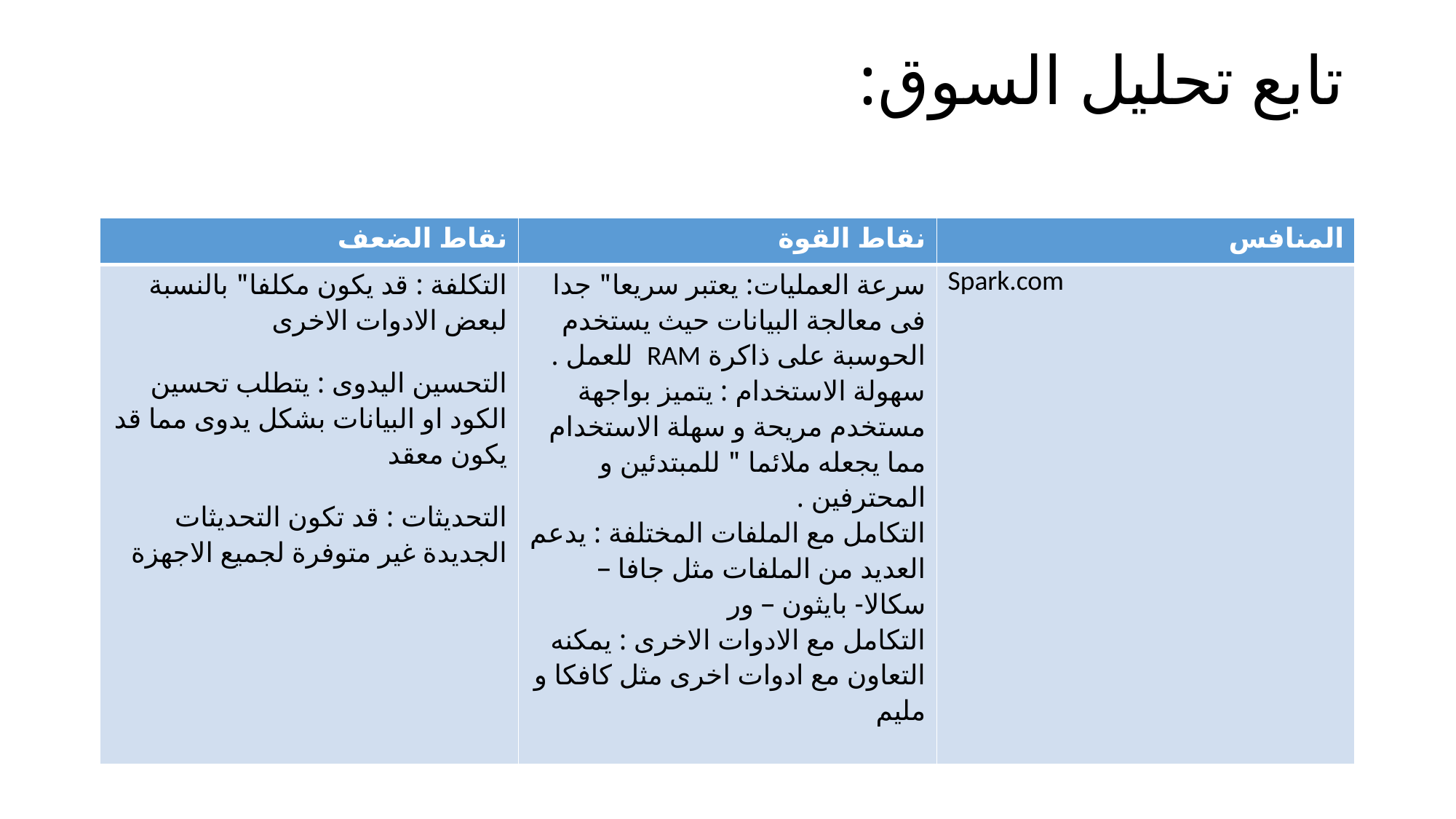

# تابع تحليل السوق:
| نقاط الضعف | نقاط القوة | المنافس |
| --- | --- | --- |
| التكلفة : قد يكون مكلفا" بالنسبة لبعض الادوات الاخرى التحسين اليدوى : يتطلب تحسين الكود او البيانات بشكل يدوى مما قد يكون معقد التحديثات : قد تكون التحديثات الجديدة غير متوفرة لجميع الاجهزة | سرعة العمليات: يعتبر سريعا" جدا فى معالجة البيانات حيث يستخدم الحوسبة على ذاكرة RAM للعمل . سهولة الاستخدام : يتميز بواجهة مستخدم مريحة و سهلة الاستخدام مما يجعله ملائما " للمبتدئين و المحترفين . التكامل مع الملفات المختلفة : يدعم العديد من الملفات مثل جافا – سكالا- بايثون – ور التكامل مع الادوات الاخرى : يمكنه التعاون مع ادوات اخرى مثل كافكا و مليم | Spark.com |